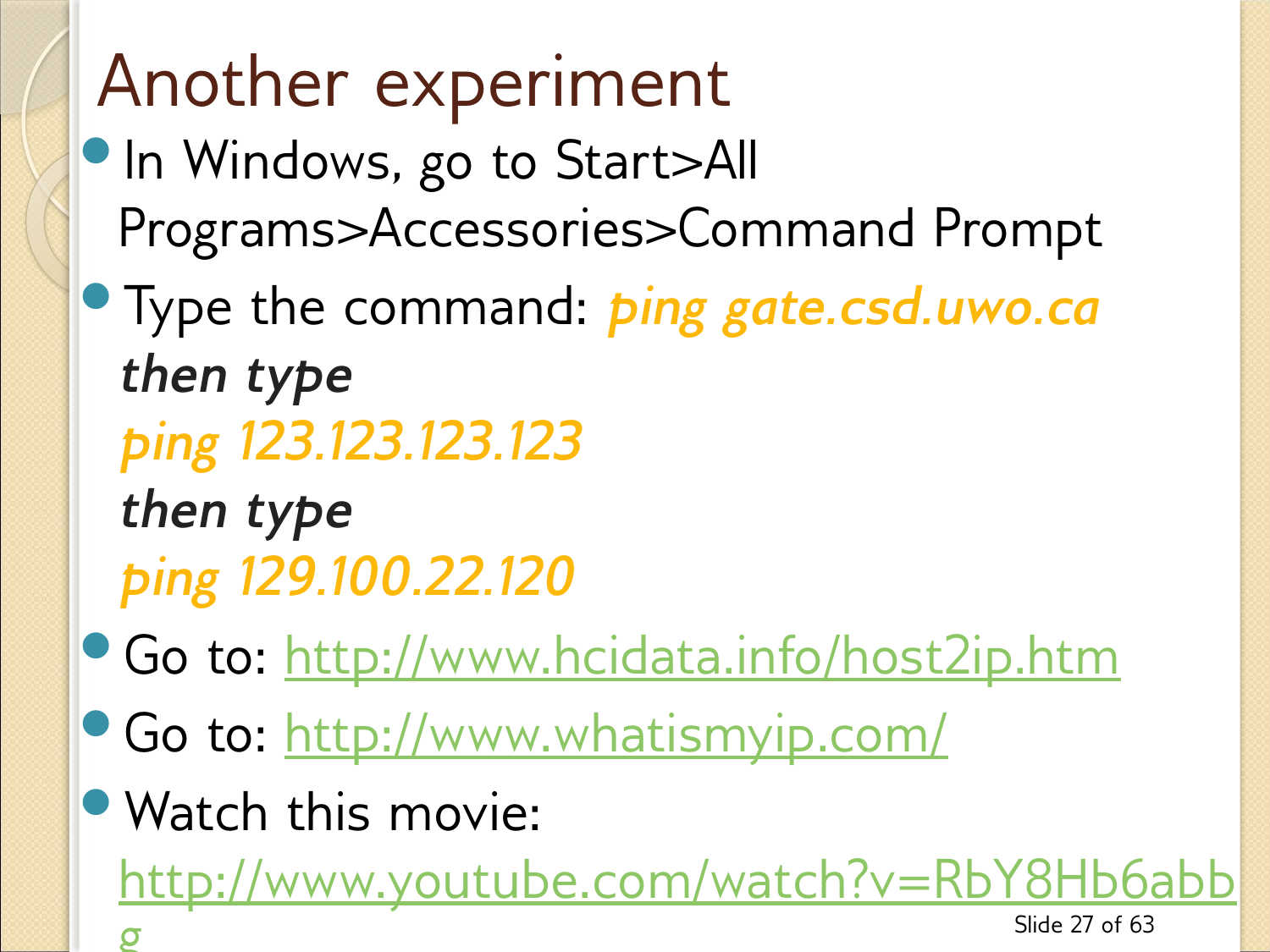

# Another experiment
In Windows, go to Start>All Programs>Accessories>Command Prompt
Type the command: ping gate.csd.uwo.ca
then type
ping 123.123.123.123
then type
ping 129.100.22.120
Go to: http://www.hcidata.info/host2ip.htm
Go to: http://www.whatismyip.com/
Watch this movie: http://www.youtube.com/watch?v=RbY8Hb6abbg